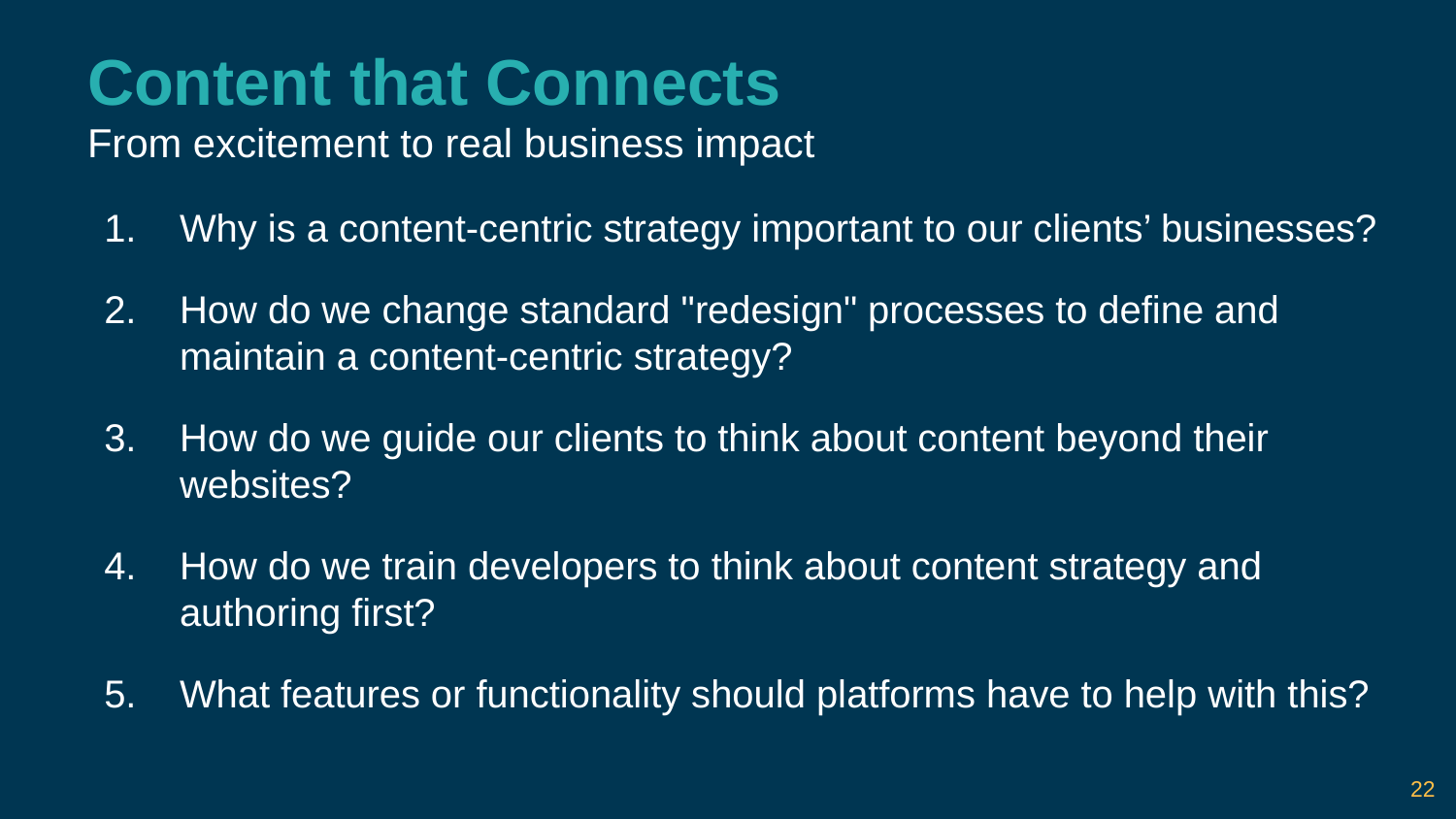

# Content that Connects
From excitement to real business impact
Why is a content-centric strategy important to our clients’ businesses?
How do we change standard "redesign" processes to define and maintain a content-centric strategy?
How do we guide our clients to think about content beyond their websites?
How do we train developers to think about content strategy and authoring first?
What features or functionality should platforms have to help with this?
22